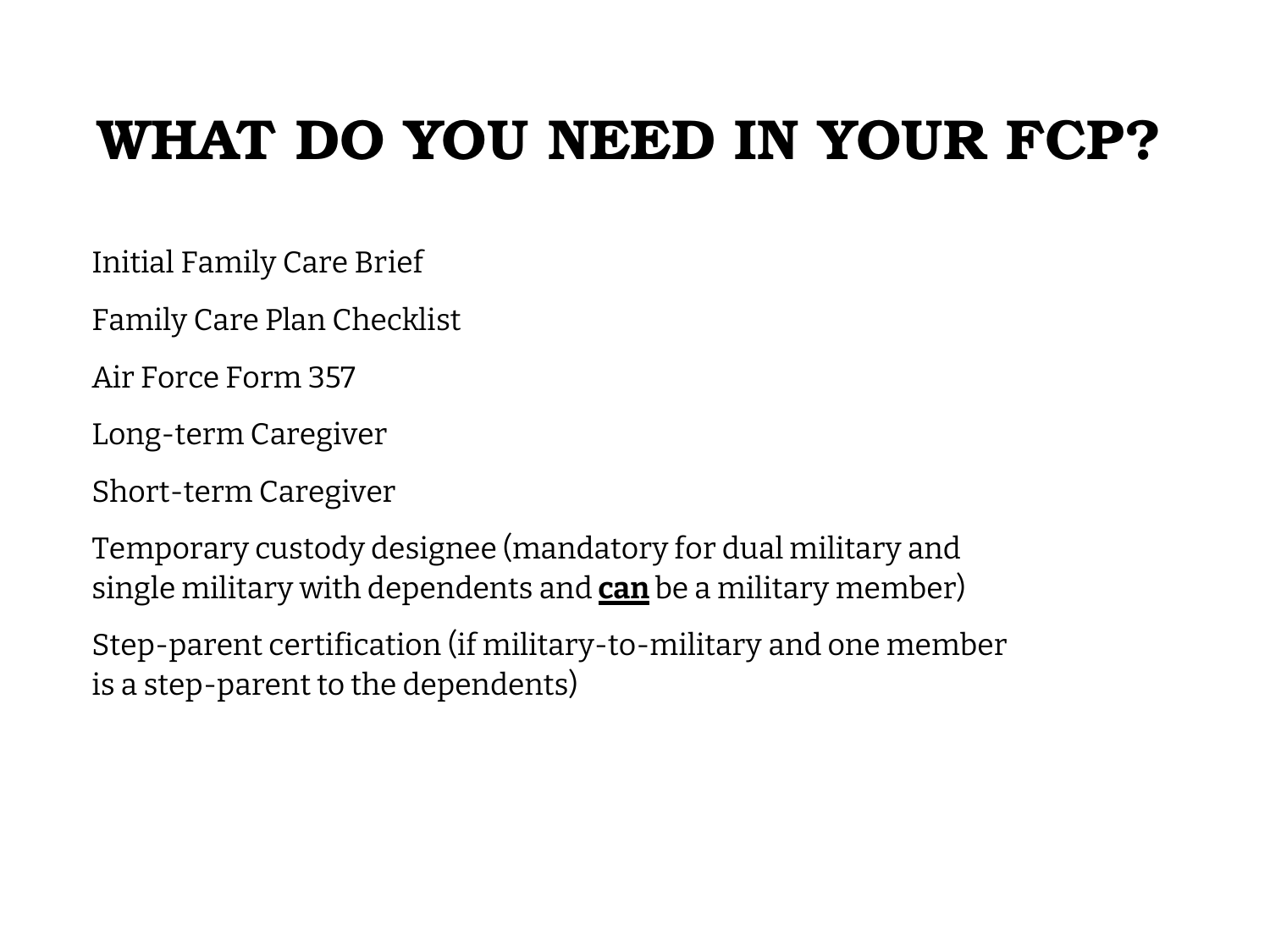

# WHAT DO YOU NEED IN YOUR FCP?
Initial Family Care Brief
Family Care Plan Checklist
Air Force Form 357
Long-term Caregiver
Short-term Caregiver
Temporary custody designee (mandatory for dual military and single military with dependents and can be a military member)
Step-parent certification (if military-to-military and one member is a step-parent to the dependents)